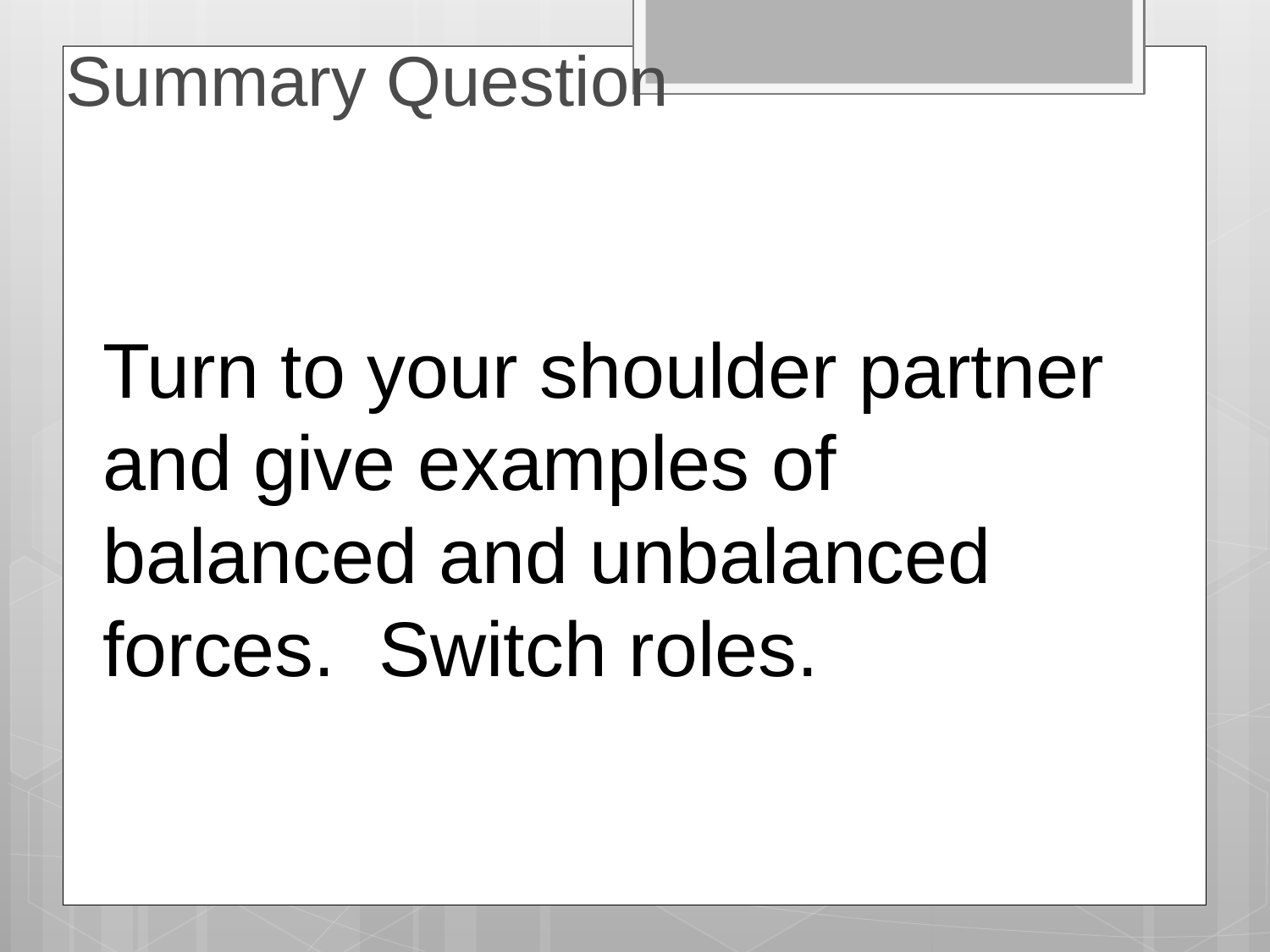

# Summary Question

	Turn to your shoulder partner and give examples of balanced and unbalanced forces.  Switch roles.